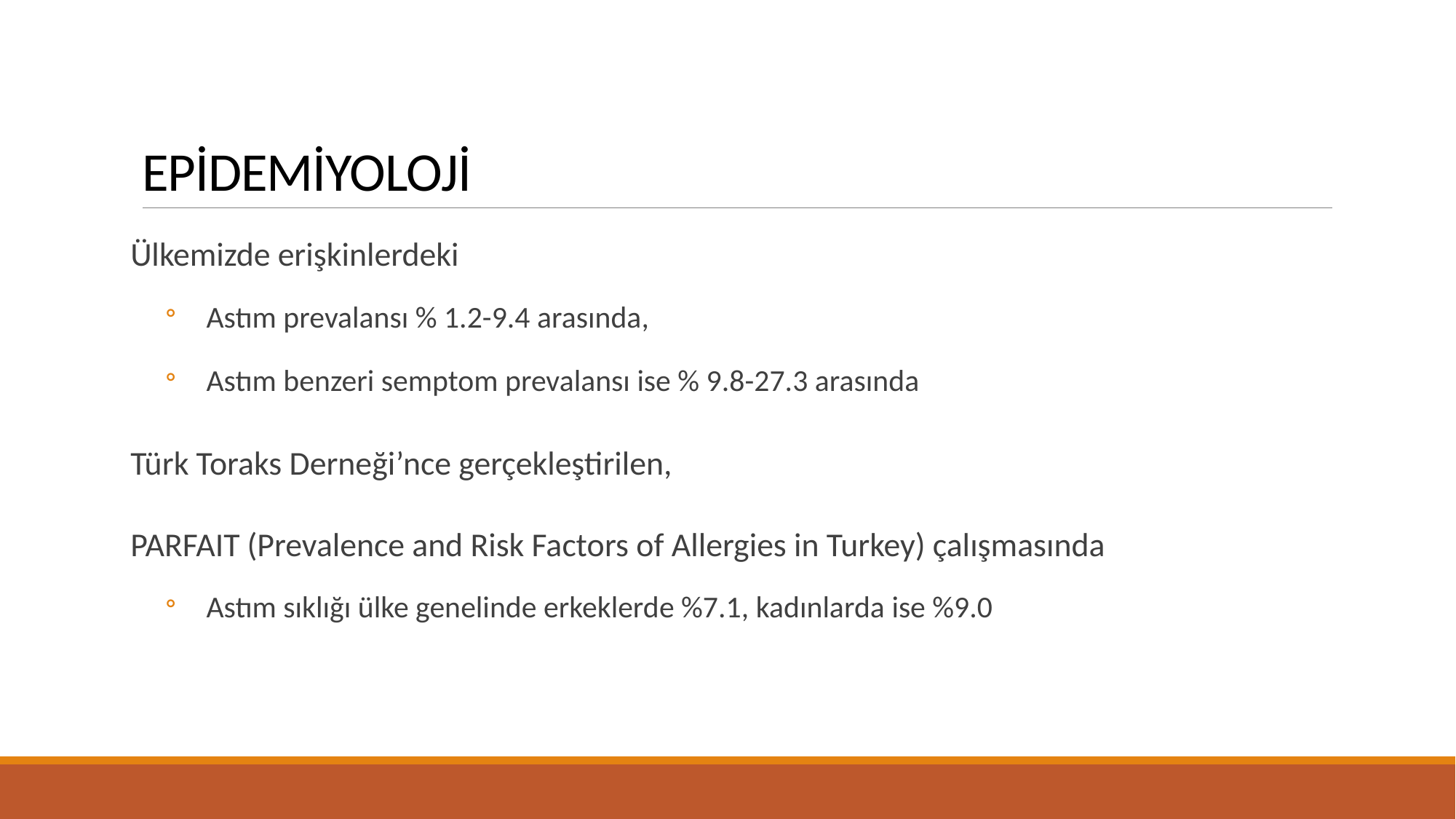

# EPİDEMİYOLOJİ
Ülkemizde erişkinlerdeki
Astım prevalansı % 1.2-9.4 arasında,
Astım benzeri semptom prevalansı ise % 9.8-27.3 arasında
Türk Toraks Derneği’nce gerçekleştirilen,
PARFAIT (Prevalence and Risk Factors of Allergies in Turkey) çalışmasında
Astım sıklığı ülke genelinde erkeklerde %7.1, kadınlarda ise %9.0